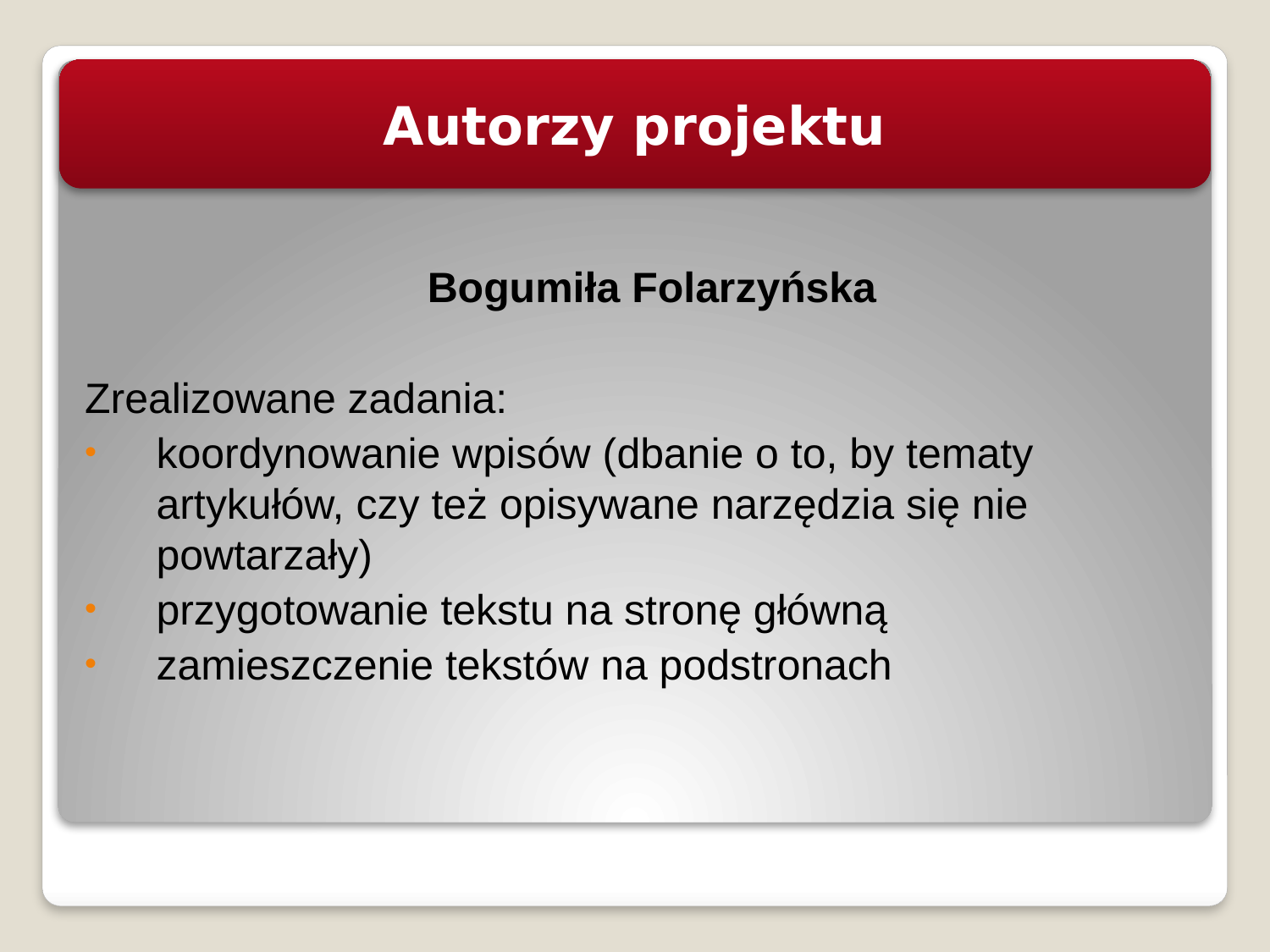

Autorzy projektu
Bogumiła Folarzyńska

Zrealizowane zadania:
koordynowanie wpisów (dbanie o to, by tematy artykułów, czy też opisywane narzędzia się nie powtarzały)
przygotowanie tekstu na stronę główną
zamieszczenie tekstów na podstronach